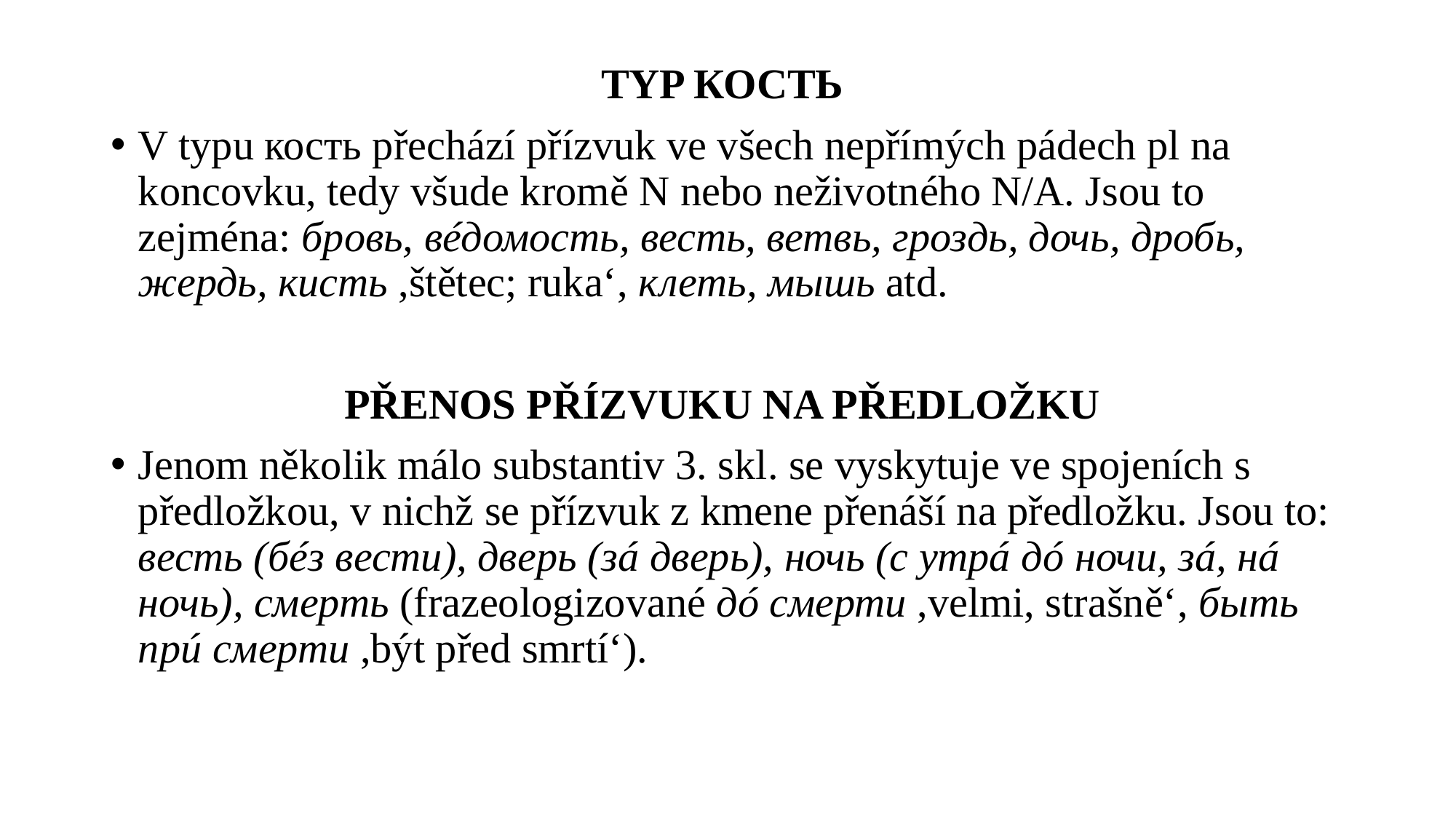

TYP КОСТЬ
V typu кость přechází přízvuk ve všech nepřímých pádech pl na koncovku, tedy všude kromě N nebo neživotného N/A. Jsou to zejména: бровь, вéдомость, весть, ветвь, гроздь, дочь, дробь, жердь, кисть ,štětec; ruka‘, клеть, мышь atd.

PŘENOS PŘÍZVUKU NA PŘEDLOŽKU
Jenom několik málo substantiv 3. skl. se vyskytuje ve spojeních s předložkou, v nichž se přízvuk z kmene přenáší na předložku. Jsou to: весть (бéз вести), дверь (зá дверь), ночь (с утрá дó ночи, зá, нá ночь), смерть (frazeologizované дó смерти ,velmi, strašně‘, быть прú смерти ,být před smrtí‘).